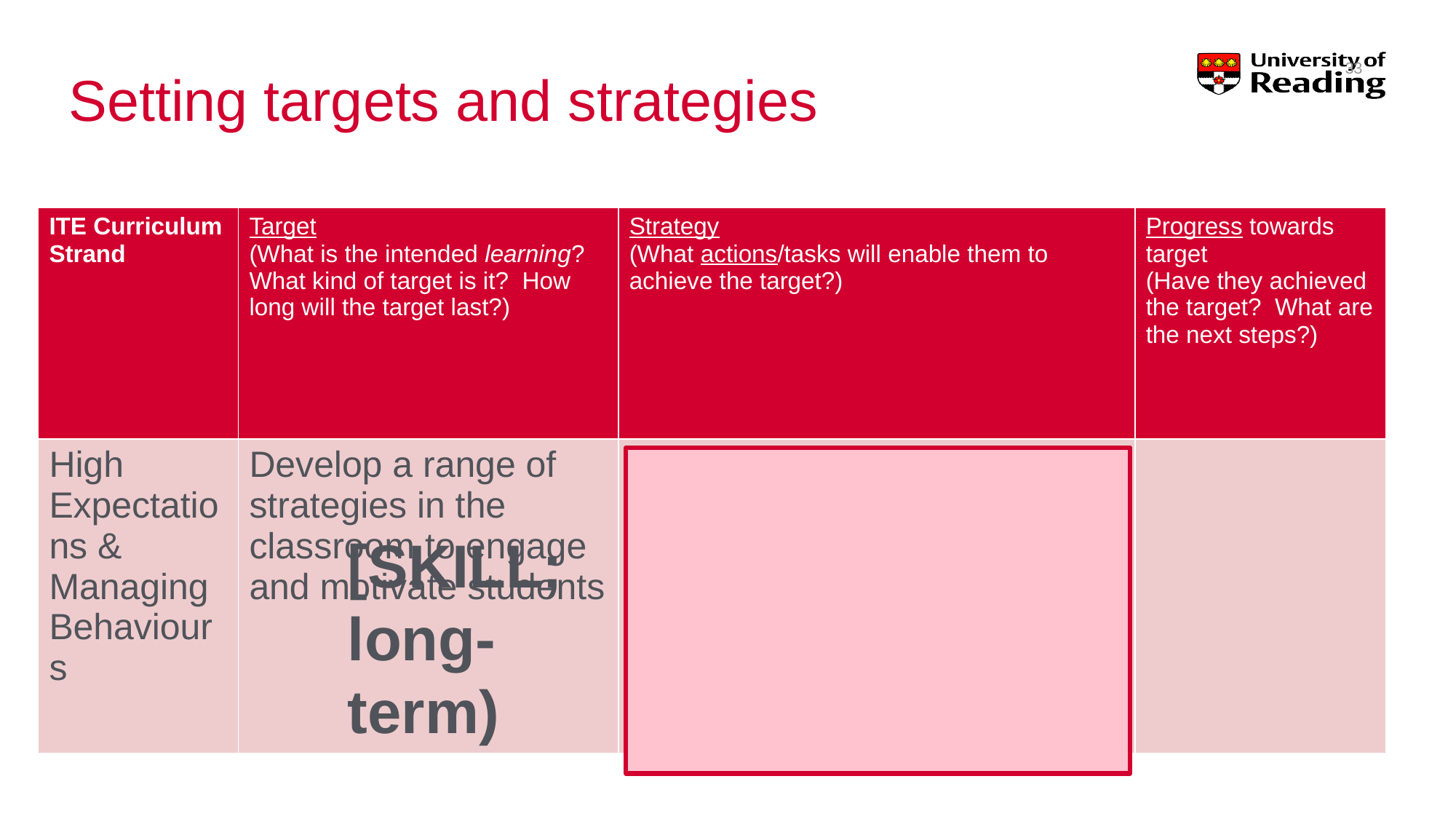

# Setting targets and strategies
33
| ITE Curriculum Strand | Target (What is the intended learning? What kind of target is it? How long will the target last?) | Strategy (What actions/tasks will enable them to achieve the target?) | Progress towards target (Have they achieved the target? What are the next steps?) |
| --- | --- | --- | --- |
| High Expectations & Managing Behaviours | Develop a range of strategies in the classroom to engage and motivate students | Observe teacher X and note how they use non-verbal cues and waiting for silence. Practice different ways of doing this (e.g. hand up/counting down) SO THAT... |  |

[SKILL; long-term)